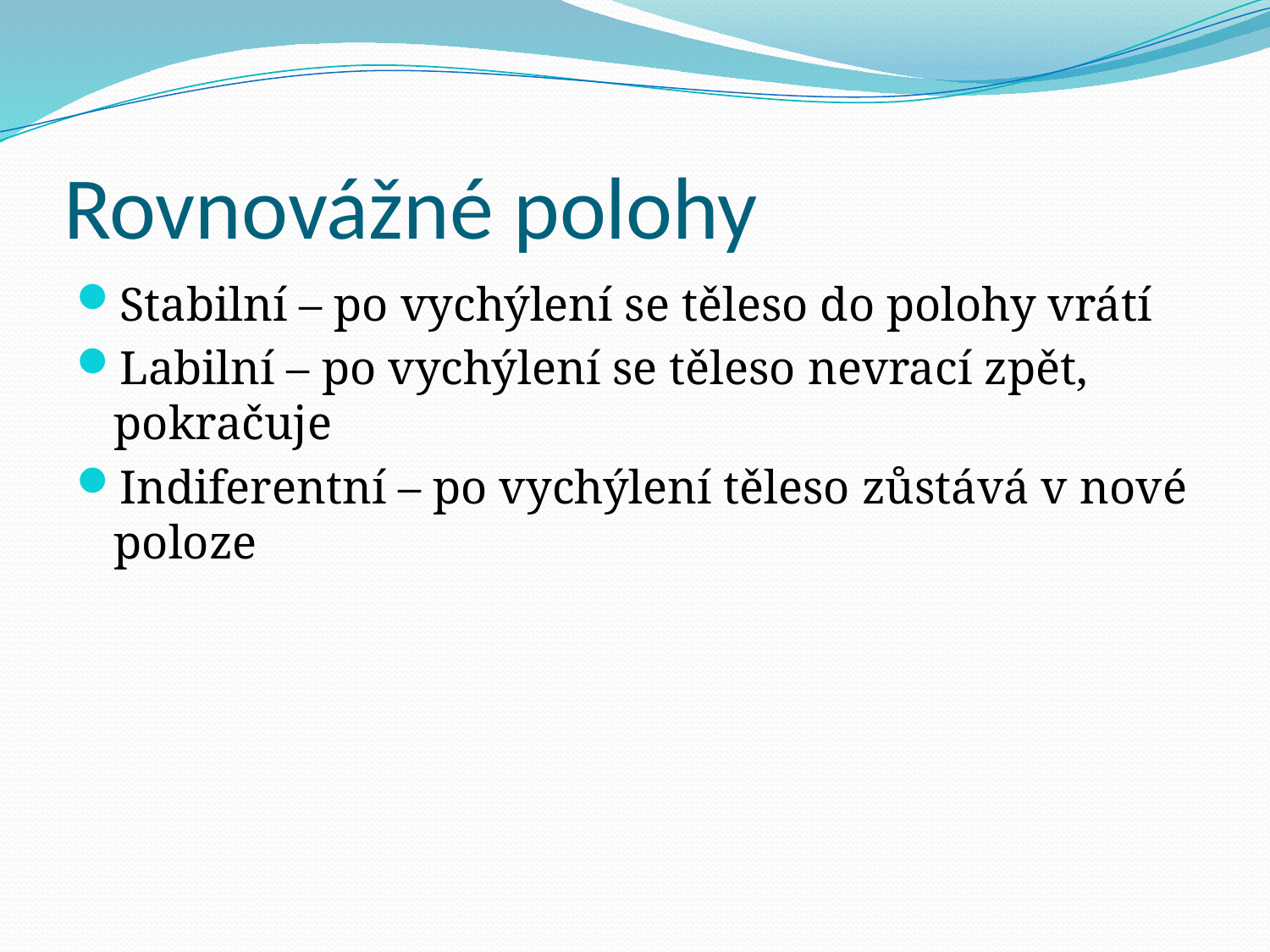

# Rovnovážné polohy
Stabilní – po vychýlení se těleso do polohy vrátí
Labilní – po vychýlení se těleso nevrací zpět, pokračuje
Indiferentní – po vychýlení těleso zůstává v nové poloze